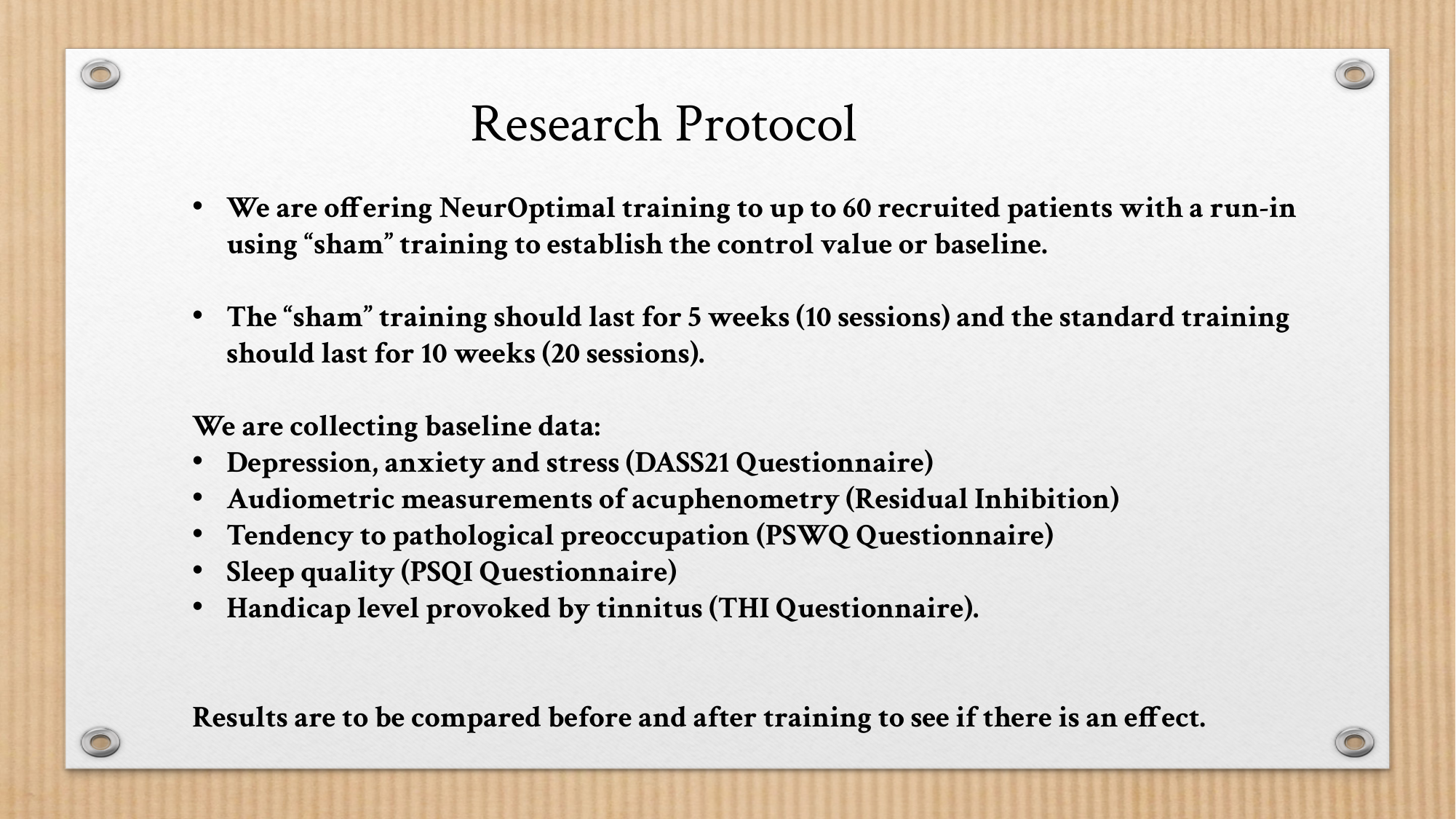

Research Protocol

We are offering NeurOptimal training to up to 60 recruited patients with a run-in using “sham” training to establish the control value or baseline.

The “sham” training should last for 5 weeks (10 sessions) and the standard training should last for 10 weeks (20 sessions).

We are collecting baseline data:
Depression, anxiety and stress (DASS21 Questionnaire)
Audiometric measurements of acuphenometry (Residual Inhibition)
Tendency to pathological preoccupation (PSWQ Questionnaire)
Sleep quality (PSQI Questionnaire)
Handicap level provoked by tinnitus (THI Questionnaire).

Results are to be compared before and after training to see if there is an effect.